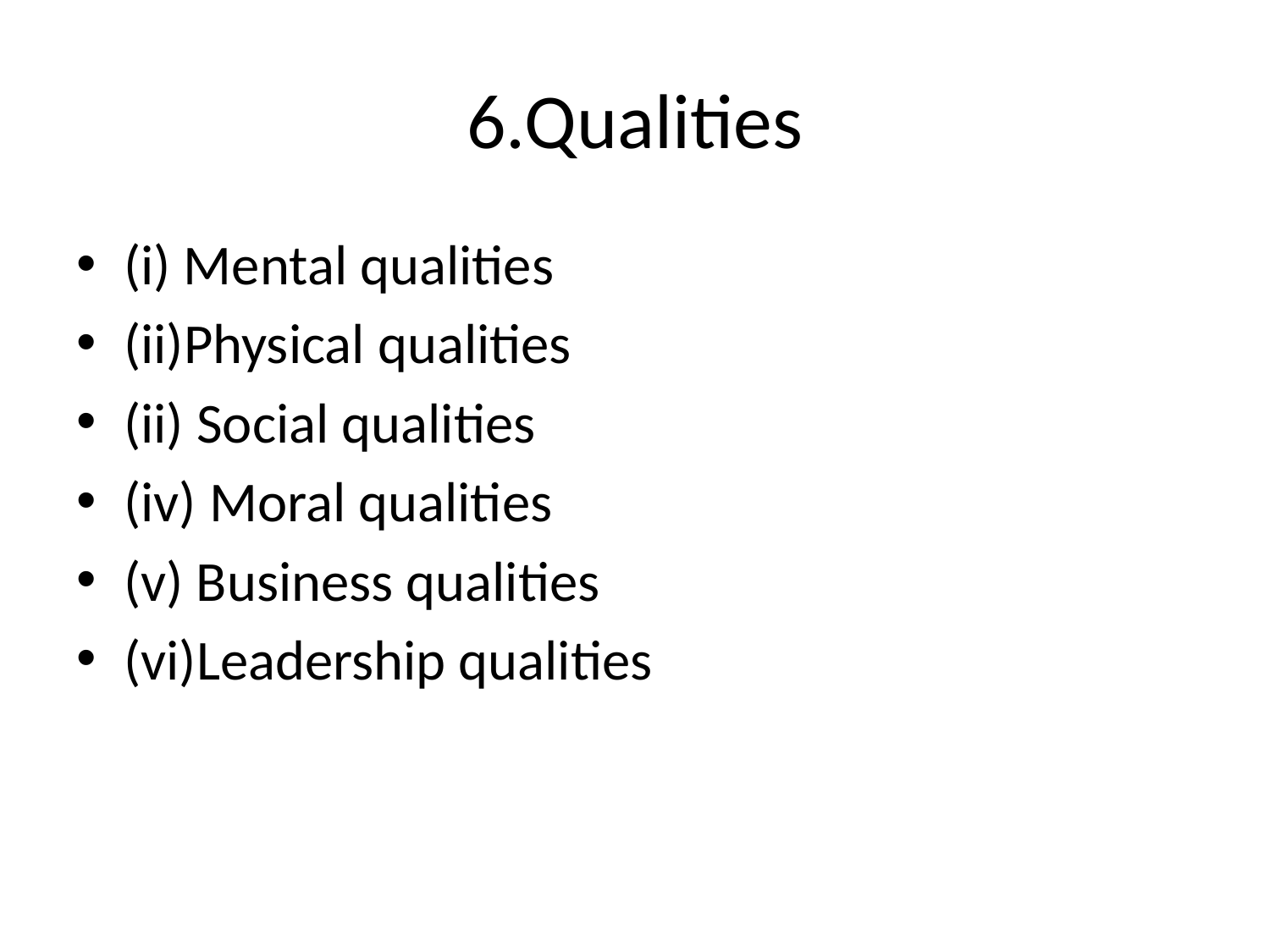

# 6.Qualities
(i) Mental qualities
(ii)Physical qualities
(ii) Social qualities
(iv) Moral qualities
(v) Business qualities
(vi)Leadership qualities